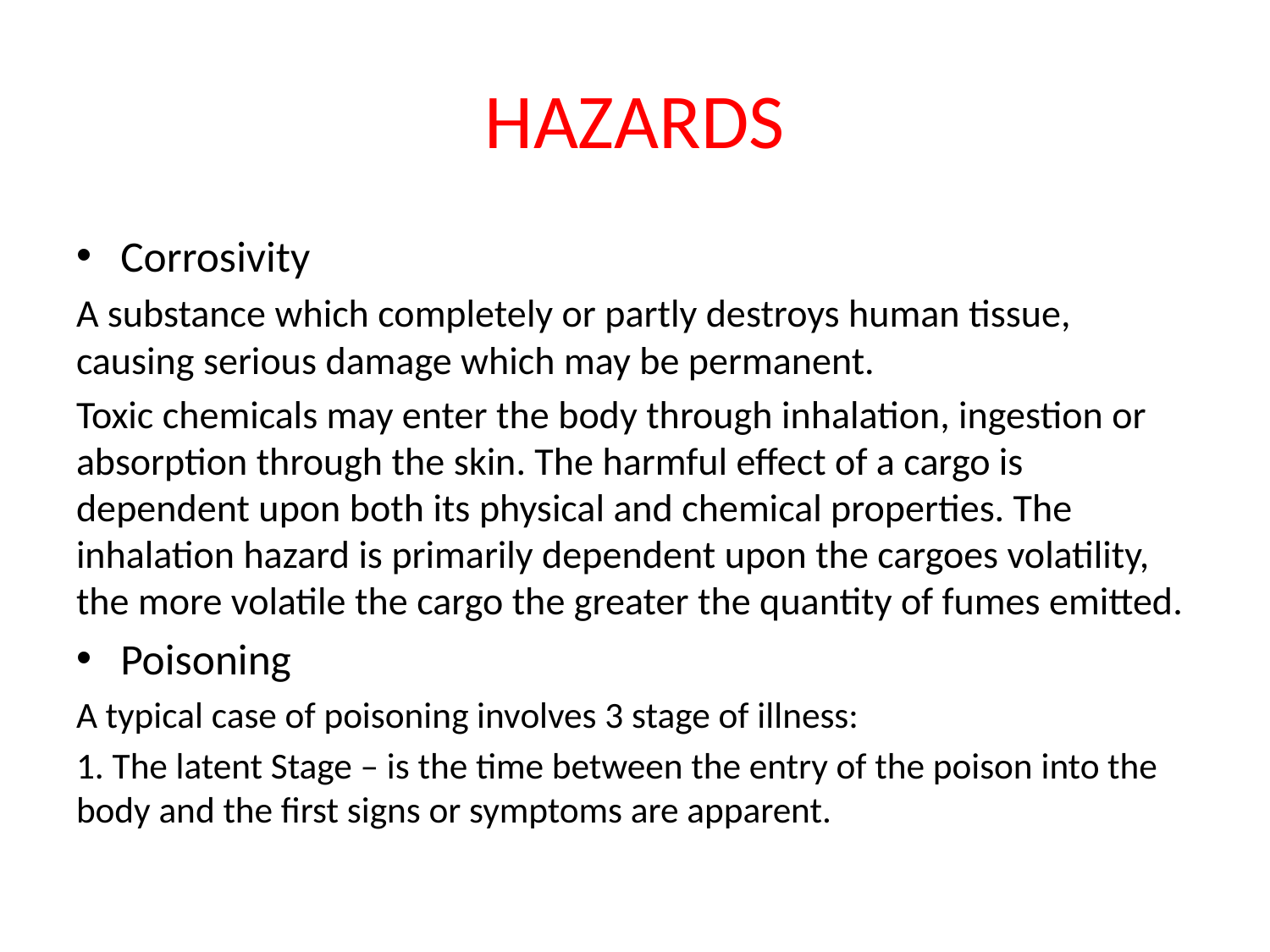

# HAZARDS
Corrosivity
A substance which completely or partly destroys human tissue, causing serious damage which may be permanent.
Toxic chemicals may enter the body through inhalation, ingestion or absorption through the skin. The harmful effect of a cargo is dependent upon both its physical and chemical properties. The inhalation hazard is primarily dependent upon the cargoes volatility, the more volatile the cargo the greater the quantity of fumes emitted.
Poisoning
A typical case of poisoning involves 3 stage of illness:
1. The latent Stage – is the time between the entry of the poison into the body and the first signs or symptoms are apparent.